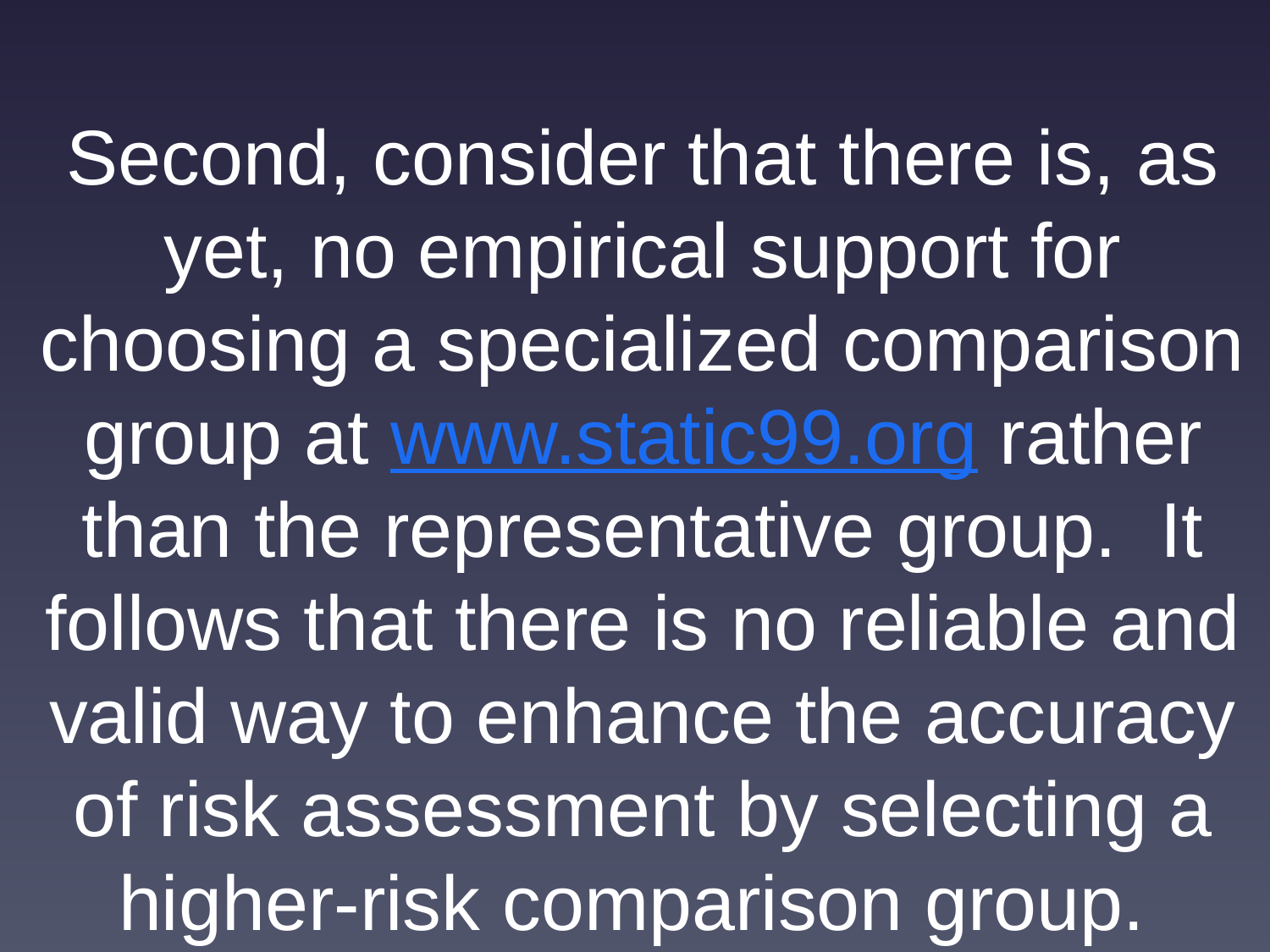

# Second, consider that there is, as yet, no empirical support for choosing a specialized comparison group at www.static99.org rather than the representative group.  It follows that there is no reliable and valid way to enhance the accuracy of risk assessment by selecting a higher-risk comparison group.